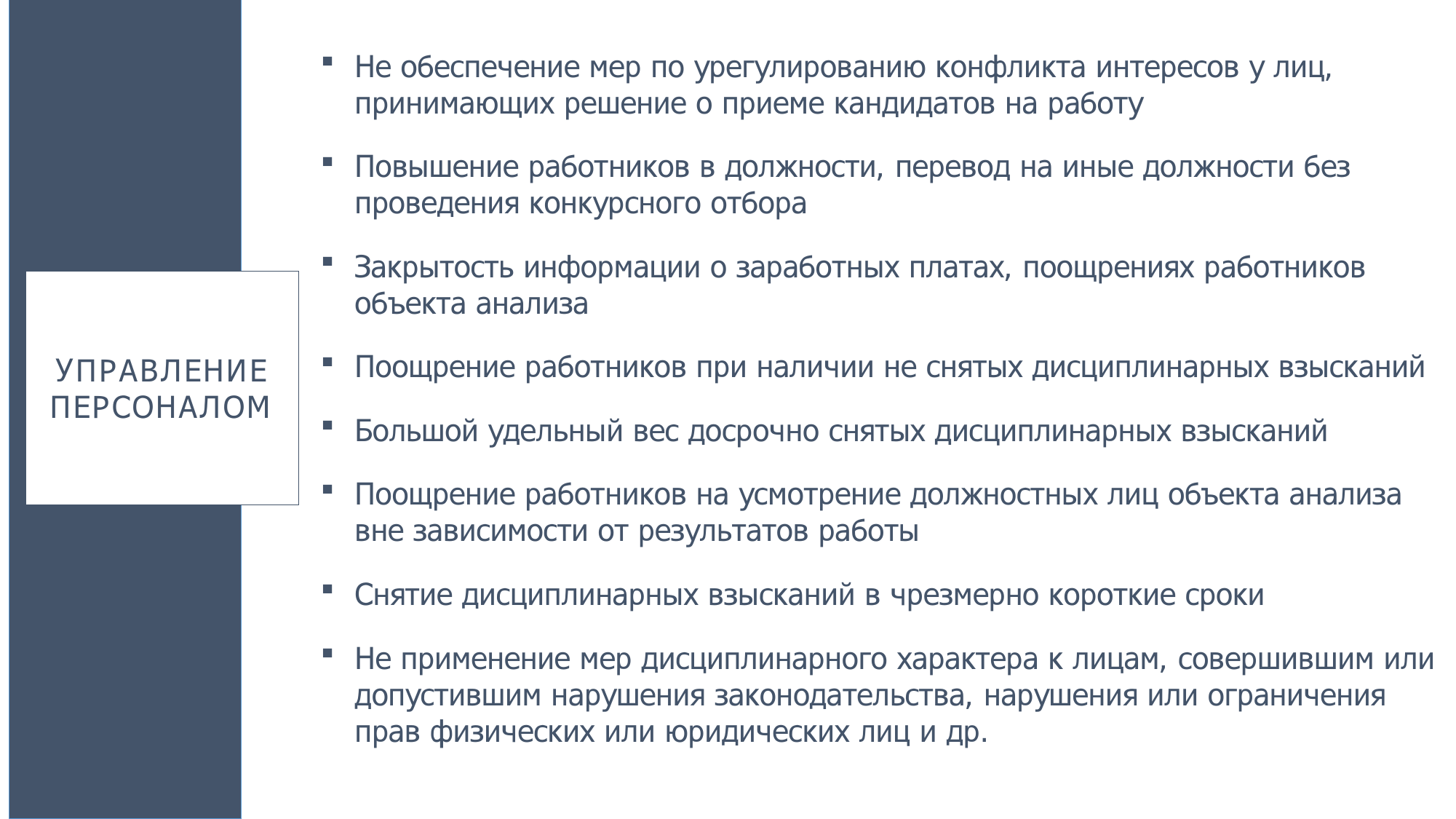

Не обеспечение мер по урегулированию конфликта интересов у лиц, принимающих решение о приеме кандидатов на работу
Повышение работников в должности, перевод на иные должности без проведения конкурсного отбора
Закрытость информации о заработных платах, поощрениях работников объекта анализа
Поощрение работников при наличии не снятых дисциплинарных взысканий
Большой удельный вес досрочно снятых дисциплинарных взысканий
Поощрение работников на усмотрение должностных лиц объекта анализа вне зависимости от результатов работы
Снятие дисциплинарных взысканий в чрезмерно короткие сроки
Не применение мер дисциплинарного характера к лицам, совершившим или допустившим нарушения законодательства, нарушения или ограничения прав физических или юридических лиц и др.

УПРАВЛЕНИЕ ПЕРСОНАЛОМ